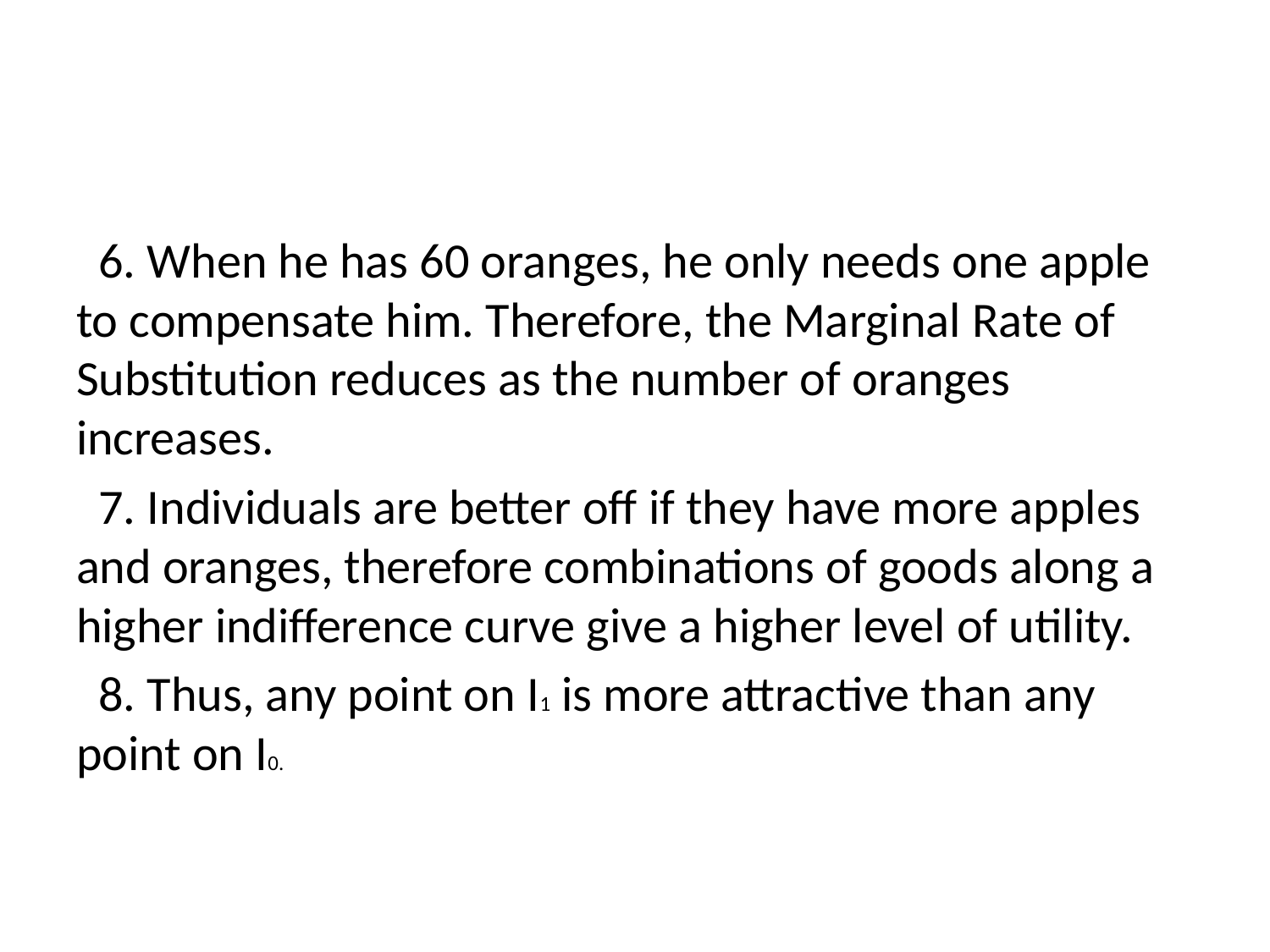

#
  6. When he has 60 oranges, he only needs one apple to compensate him. Therefore, the Marginal Rate of Substitution reduces as the number of oranges increases.
  7. Individuals are better off if they have more apples and oranges, therefore combinations of goods along a higher indifference curve give a higher level of utility.
  8. Thus, any point on I1 is more attractive than any point on I0.